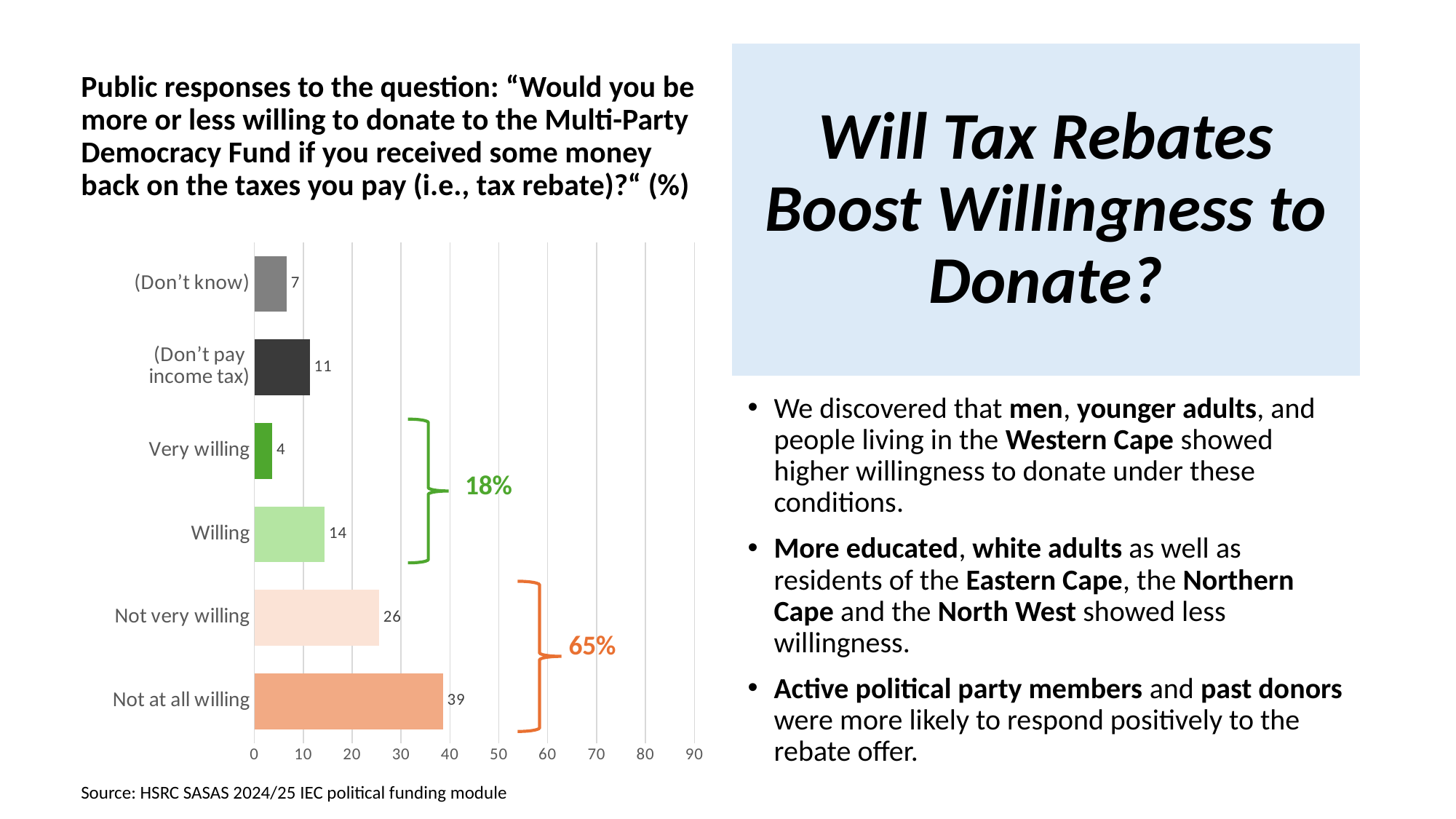

Public responses to the question: “Would you be more or less willing to donate to the Multi-Party Democracy Fund if you received some money back on the taxes you pay (i.e., tax rebate)?“ (%)
# Will Tax Rebates Boost Willingness to Donate?

### Chart

| Category |  |
|---|---|
| Not at all willing | 38.57 |
| Not very willing | 25.51 |
| Willing | 14.36 |
| Very willing | 3.657 |
| (Don’t pay income tax) | 11.32 |
| (Don’t know) | 6.583 |
We discovered that men, younger adults, and people living in the Western Cape showed higher willingness to donate under these conditions.
More educated, white adults as well as residents of the Eastern Cape, the Northern Cape and the North West showed less willingness.
Active political party members and past donors were more likely to respond positively to the rebate offer.
Source: HSRC SASAS 2024/25 IEC political funding module